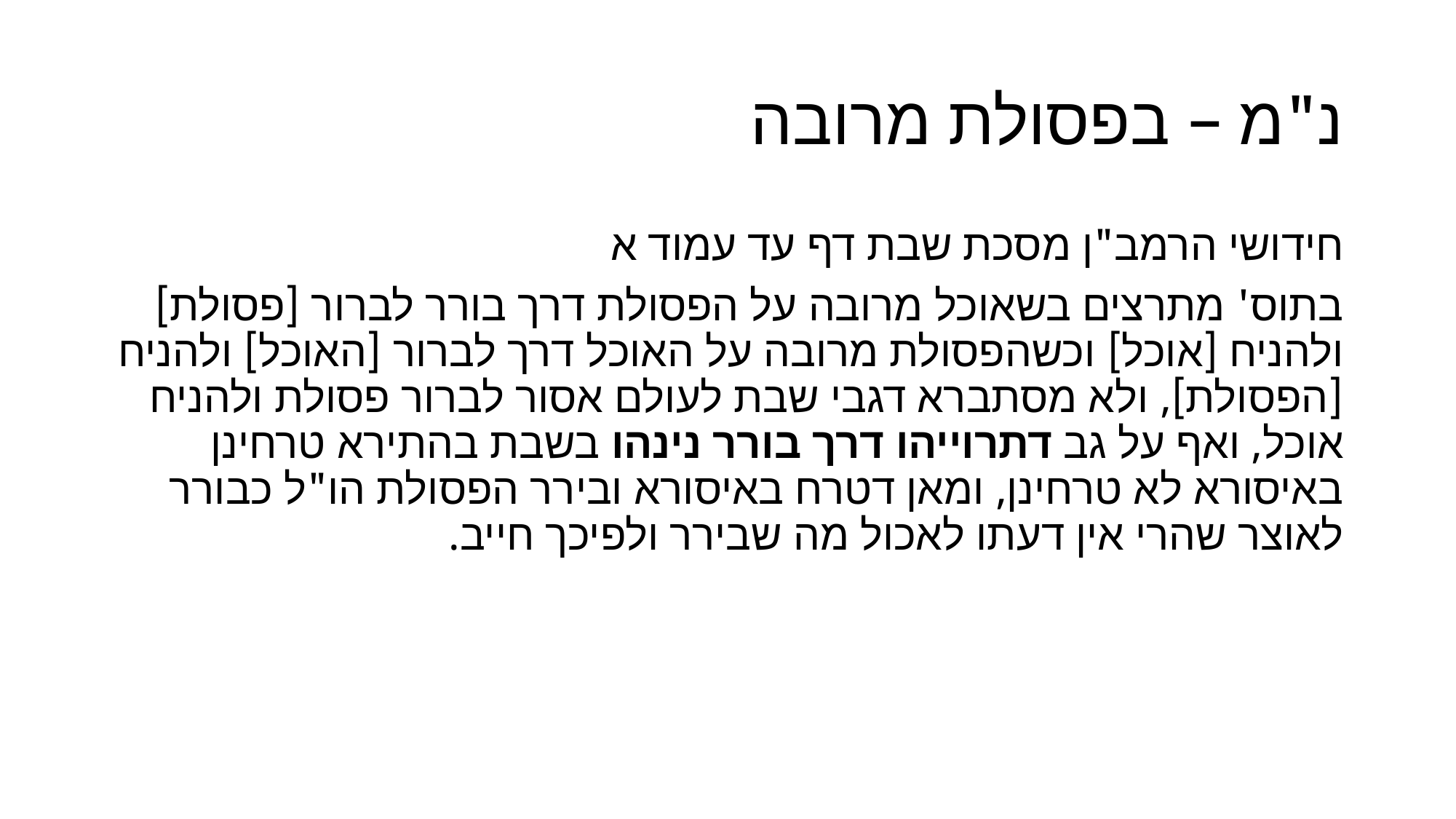

# נ"מ – בפסולת מרובה
חידושי הרמב"ן מסכת שבת דף עד עמוד א
בתוס' מתרצים בשאוכל מרובה על הפסולת דרך בורר לברור [פסולת] ולהניח [אוכל] וכשהפסולת מרובה על האוכל דרך לברור [האוכל] ולהניח [הפסולת], ולא מסתברא דגבי שבת לעולם אסור לברור פסולת ולהניח אוכל, ואף על גב דתרוייהו דרך בורר נינהו בשבת בהתירא טרחינן באיסורא לא טרחינן, ומאן דטרח באיסורא ובירר הפסולת הו"ל כבורר לאוצר שהרי אין דעתו לאכול מה שבירר ולפיכך חייב.